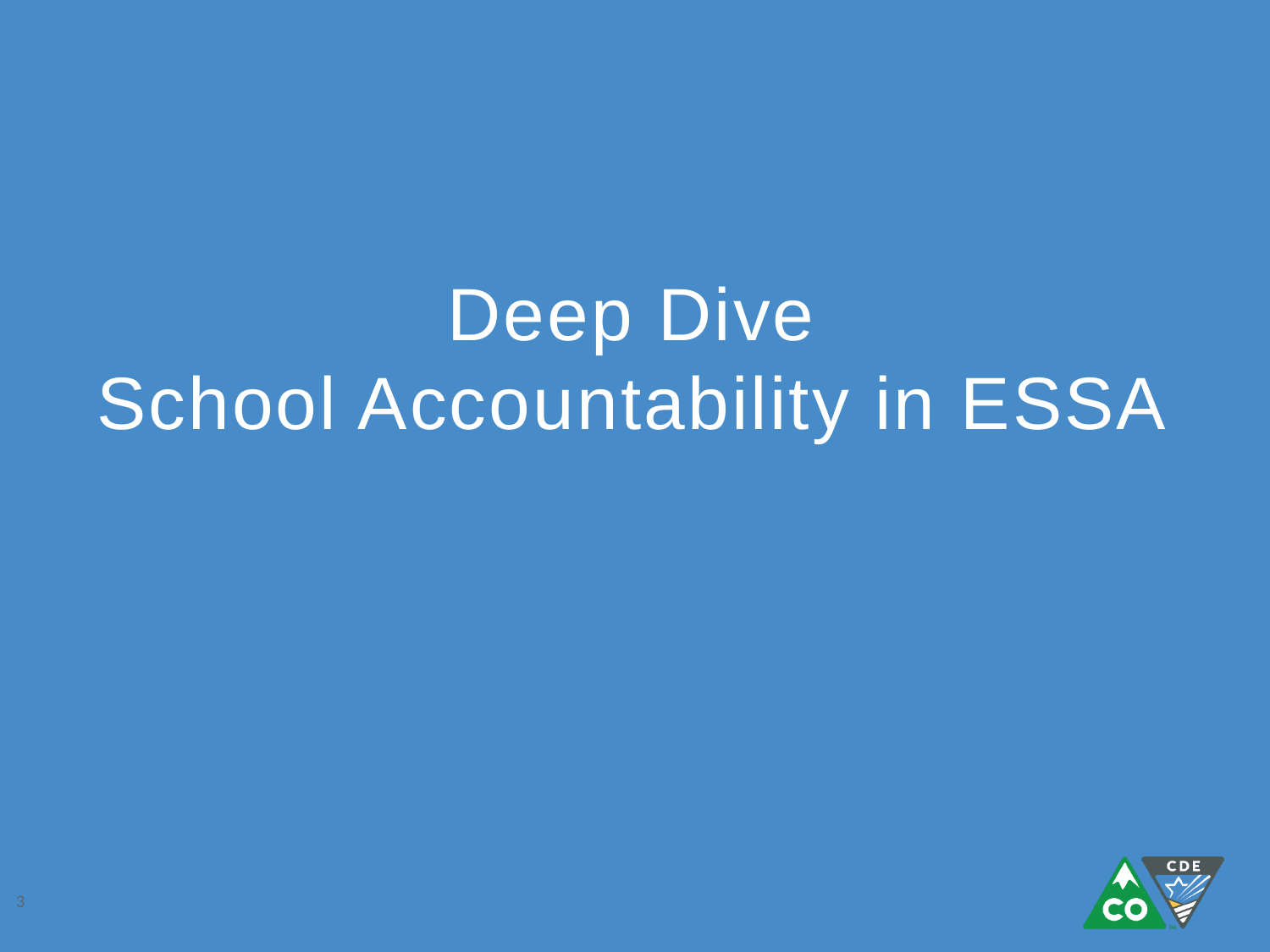

# Deep Dive School Accountability in ESSA
3